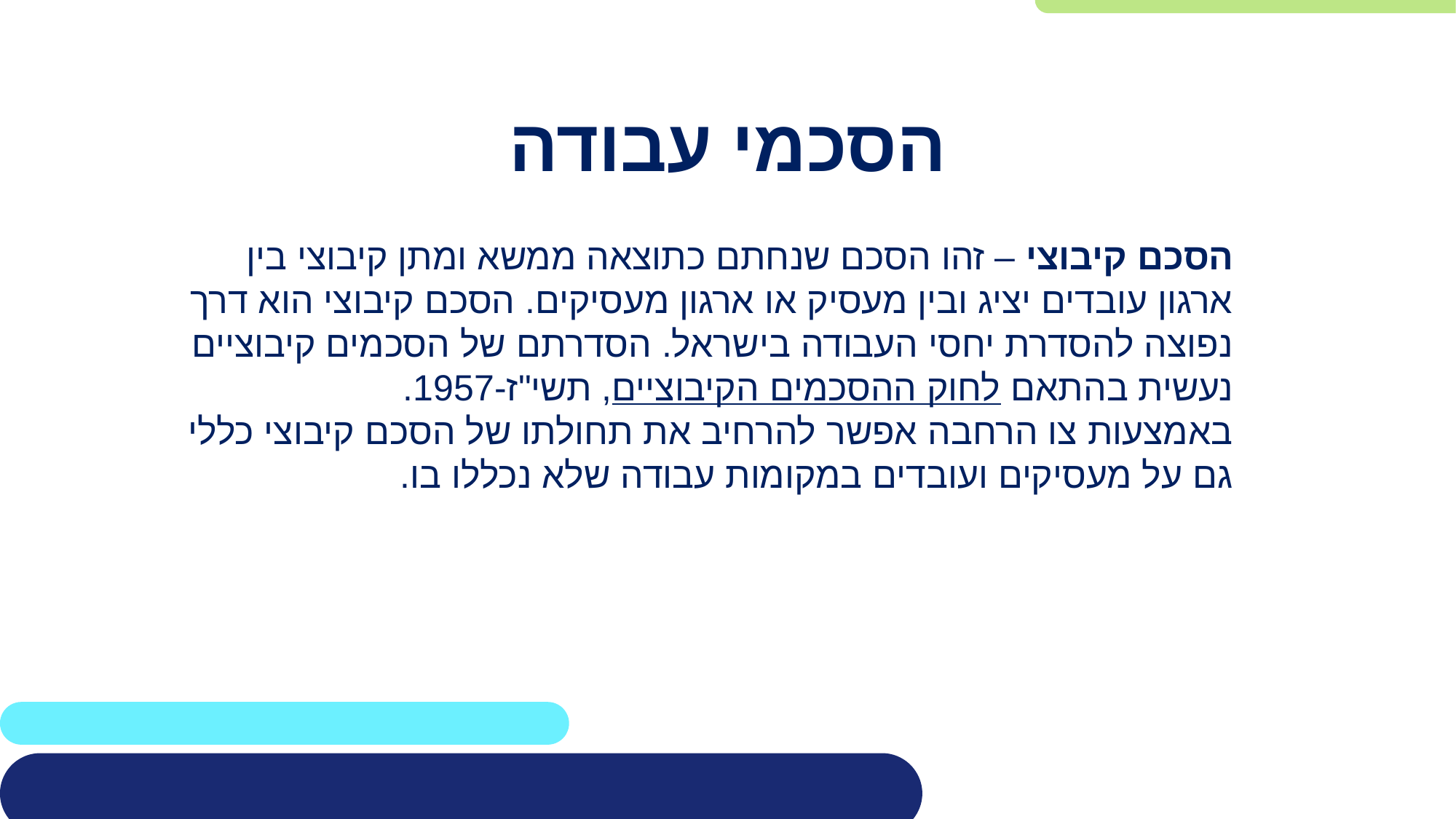

# הסכמי עבודה
הסכם קיבוצי – זהו הסכם שנחתם כתוצאה ממשא ומתן קיבוצי בין ארגון עובדים יציג ובין מעסיק או ארגון מעסיקים. הסכם קיבוצי הוא דרך נפוצה להסדרת יחסי העבודה בישראל. הסדרתם של הסכמים קיבוציים נעשית בהתאם לחוק ההסכמים הקיבוציים, תשי"ז-1957.
באמצעות צו הרחבה אפשר להרחיב את תחולתו של הסכם קיבוצי כללי גם על מעסיקים ועובדים במקומות עבודה שלא נכללו בו.